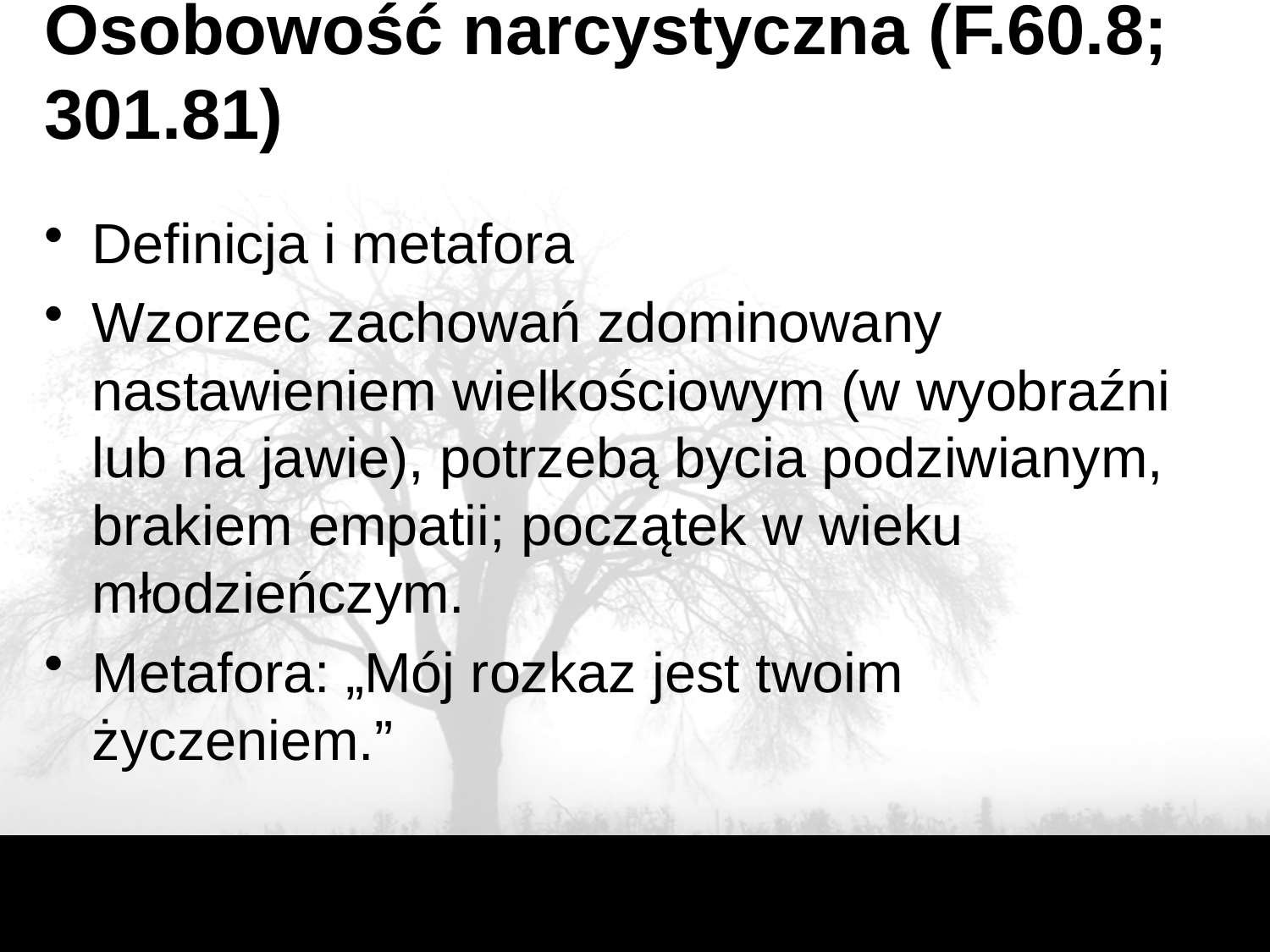

# Osobowość narcystyczna (F.60.8; 301.81)
Definicja i metafora
Wzorzec zachowań zdominowany nastawieniem wielkościowym (w wyobraźni lub na jawie), potrzebą bycia podziwianym, brakiem empatii; początek w wieku młodzieńczym.
Metafora: „Mój rozkaz jest twoim życzeniem.”